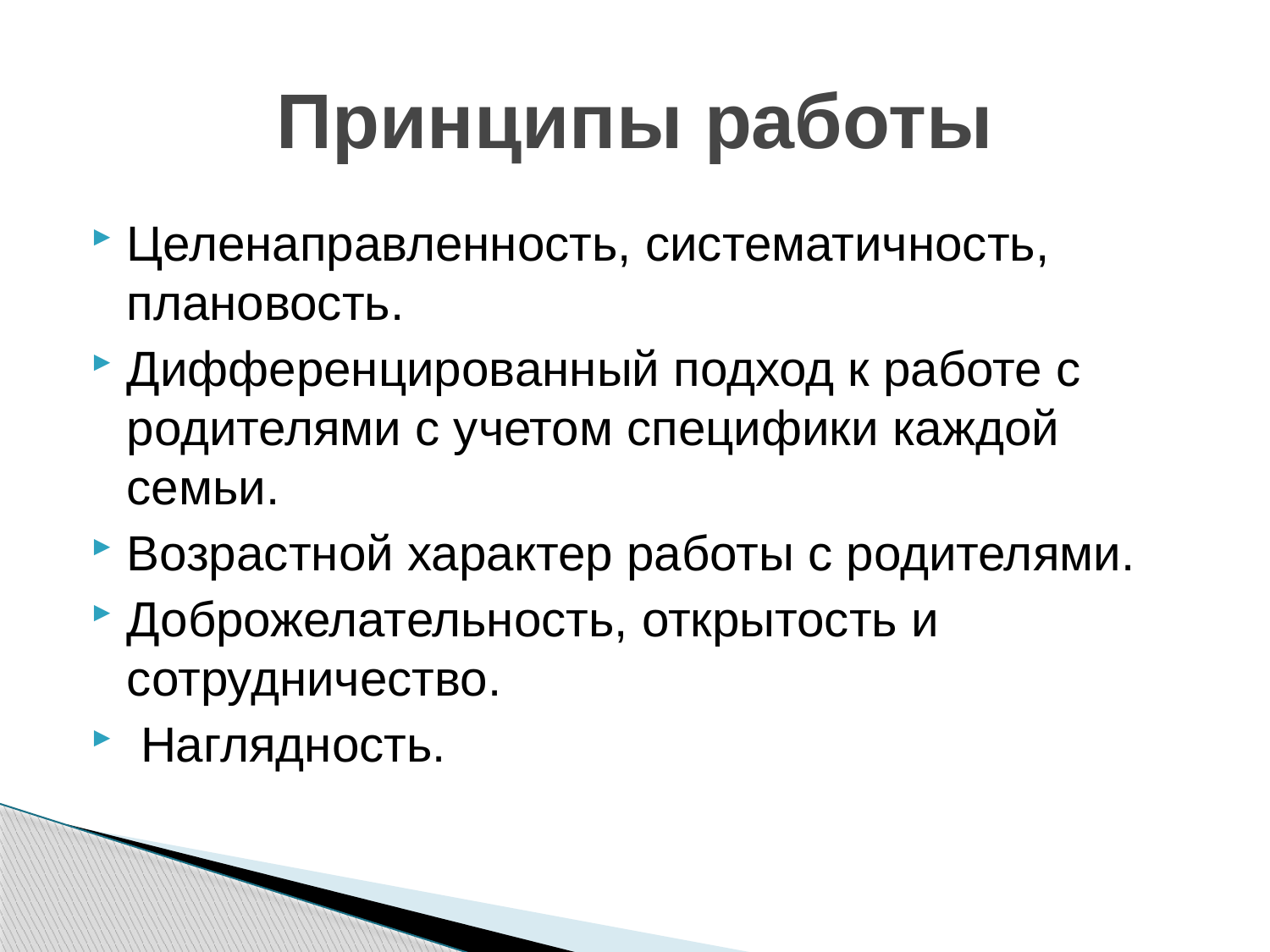

# Принципы работы
Целенаправленность, систематичность, плановость.
Дифференцированный подход к работе с родителями с учетом специфики каждой семьи.
Возрастной характер работы с родителями.
Доброжелательность, открытость и сотрудничество.
 Наглядность.